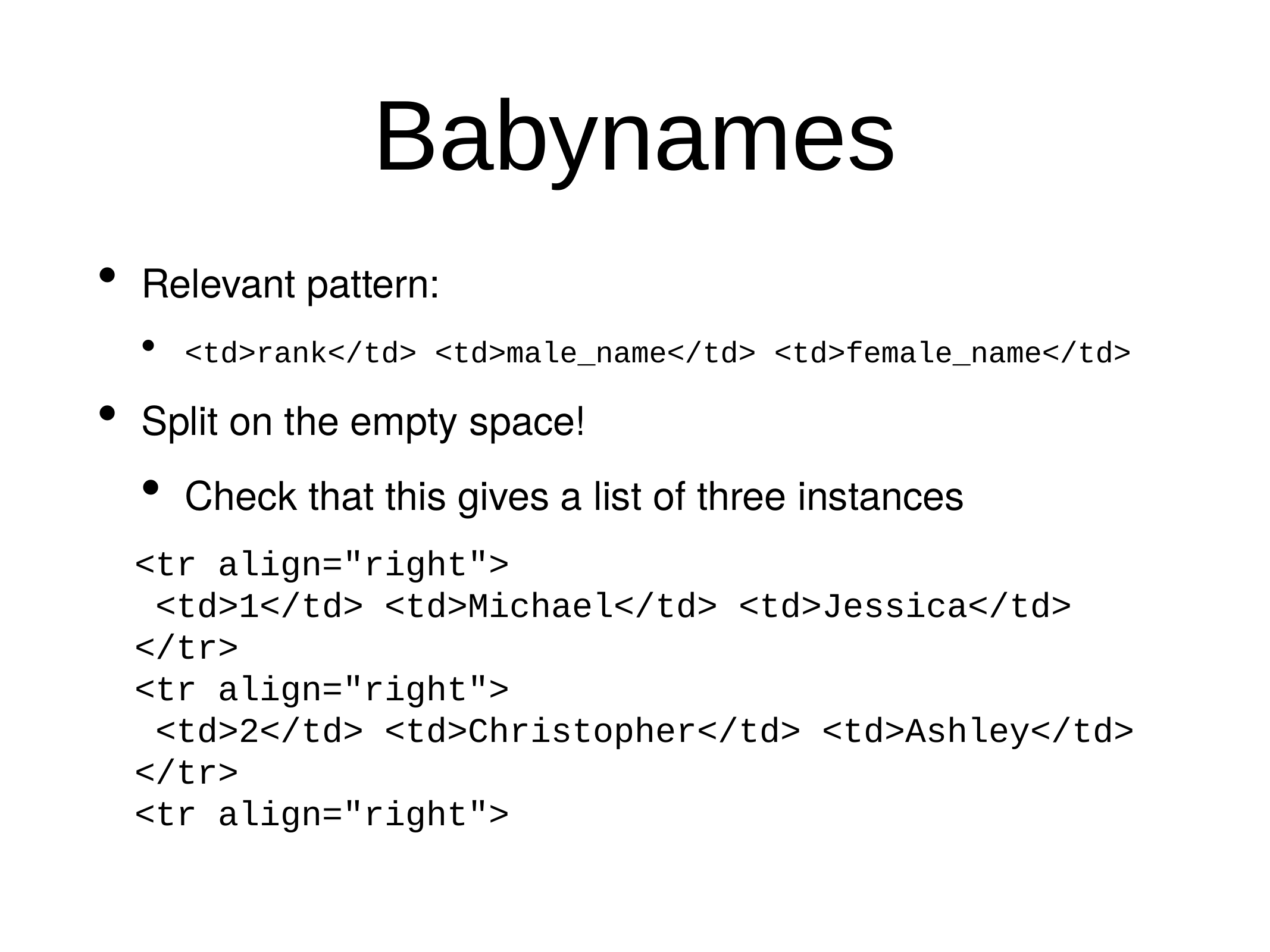

# Babynames
Relevant pattern:
<td>rank</td> <td>male_name</td> <td>female_name</td>
Split on the empty space!
Check that this gives a list of three instances
<tr align="right">
 <td>1</td> <td>Michael</td> <td>Jessica</td>
</tr>
<tr align="right">
 <td>2</td> <td>Christopher</td> <td>Ashley</td>
</tr>
<tr align="right">